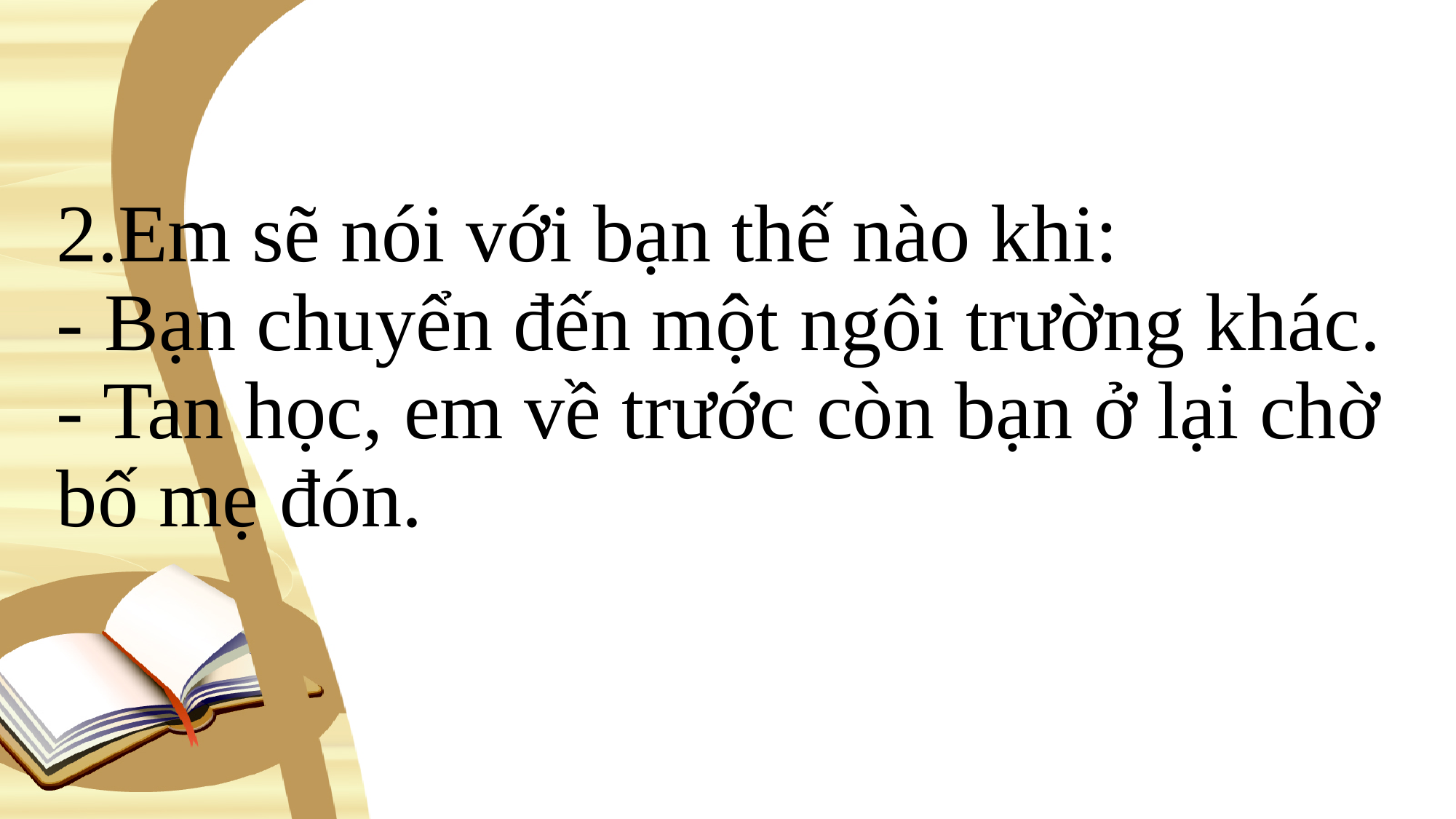

# 2.Em sẽ nói với bạn thế nào khi: - Bạn chuyển đến một ngôi trường khác. - Tan học, em về trước còn bạn ở lại chờ bố mẹ đón.